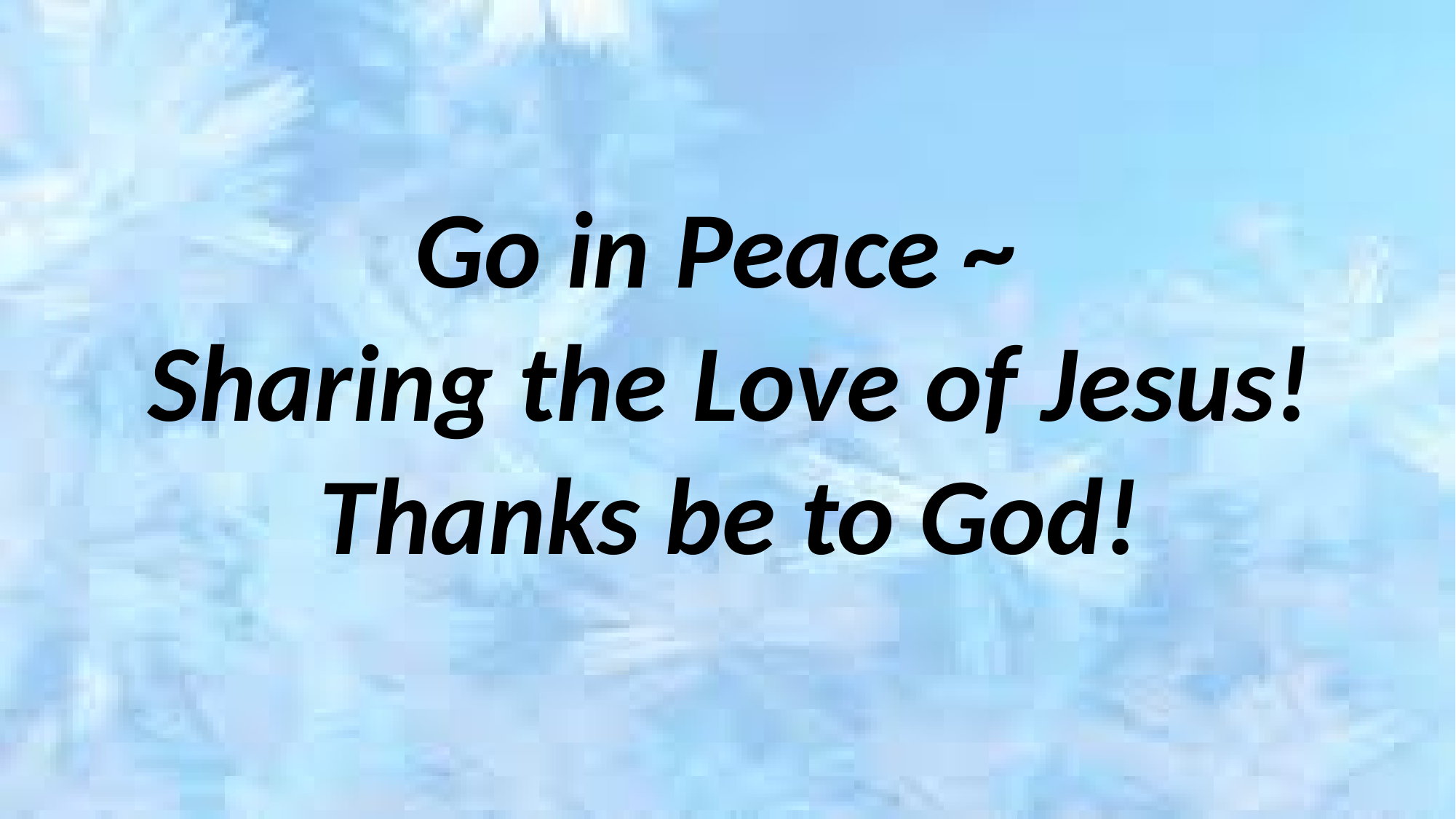

#
Go in Peace ~
Sharing the Love of Jesus!
Thanks be to God!